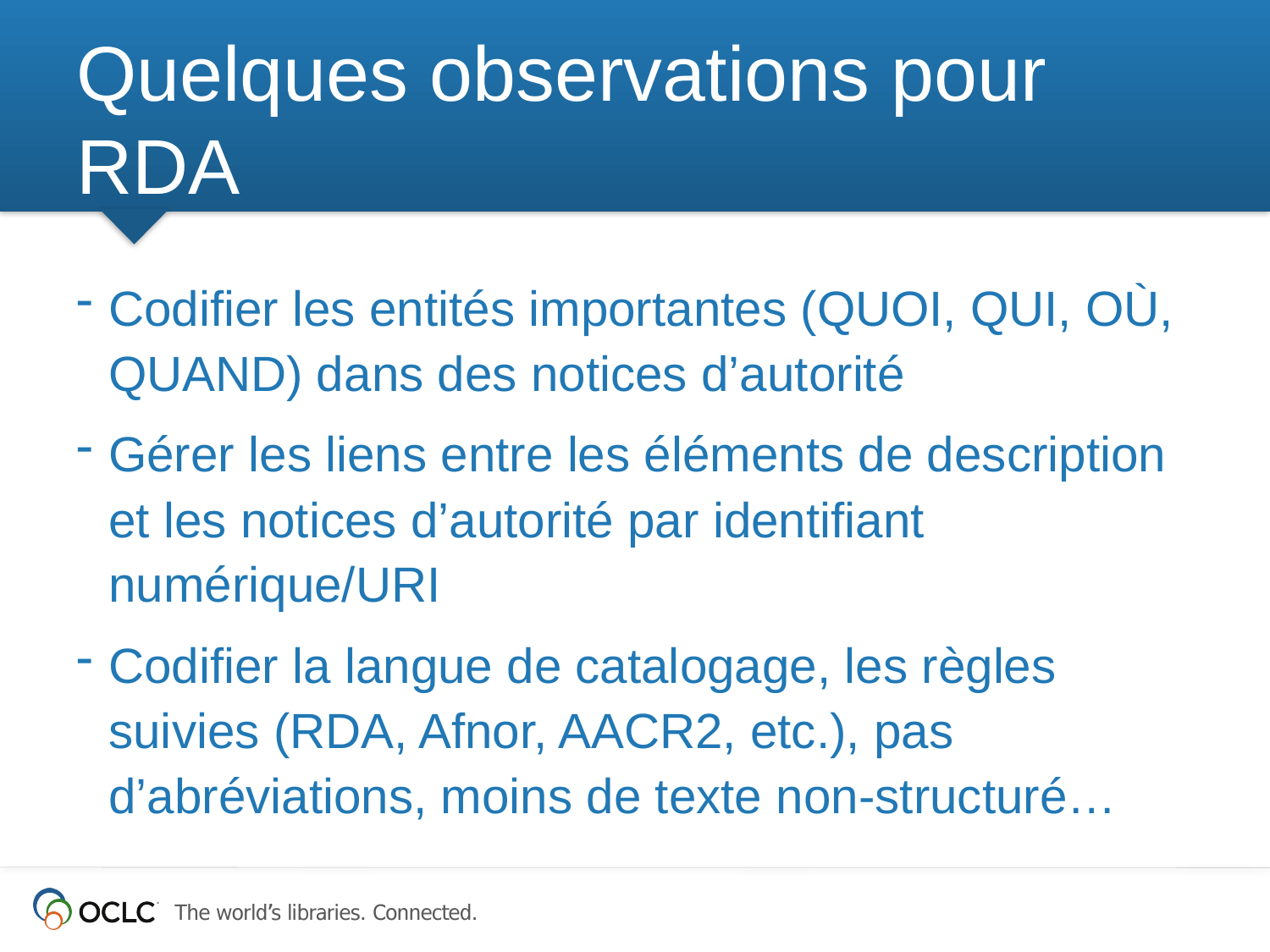

# Quelques observations pour RDA
Codifier les entités importantes (QUOI, QUI, OÙ, QUAND) dans des notices d’autorité
Gérer les liens entre les éléments de description et les notices d’autorité par identifiant numérique/URI
Codifier la langue de catalogage, les règles suivies (RDA, Afnor, AACR2, etc.), pas d’abréviations, moins de texte non-structuré…